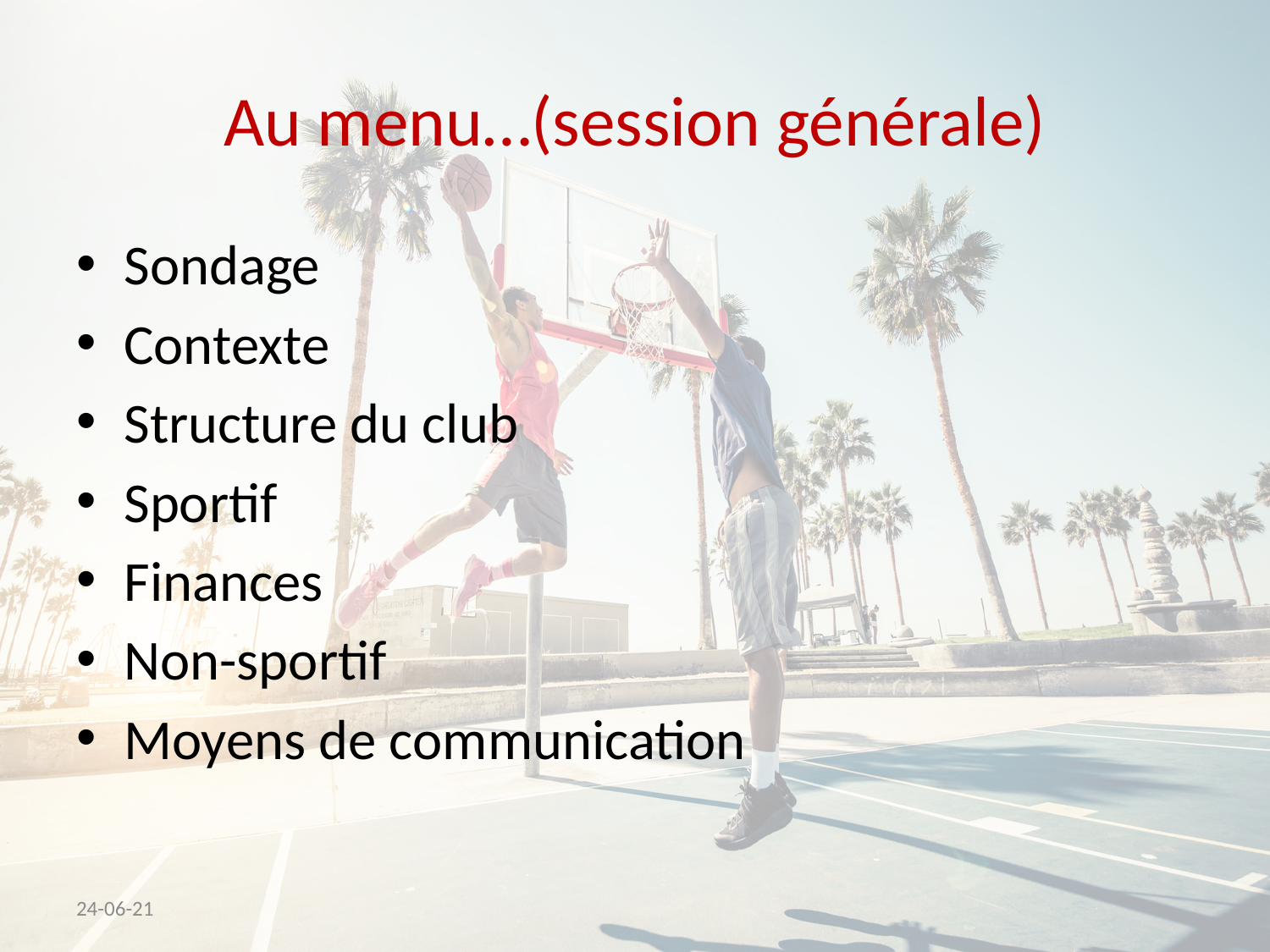

# Au menu…(session générale)
Sondage
Contexte
Structure du club
Sportif
Finances
Non-sportif
Moyens de communication

24-06-21